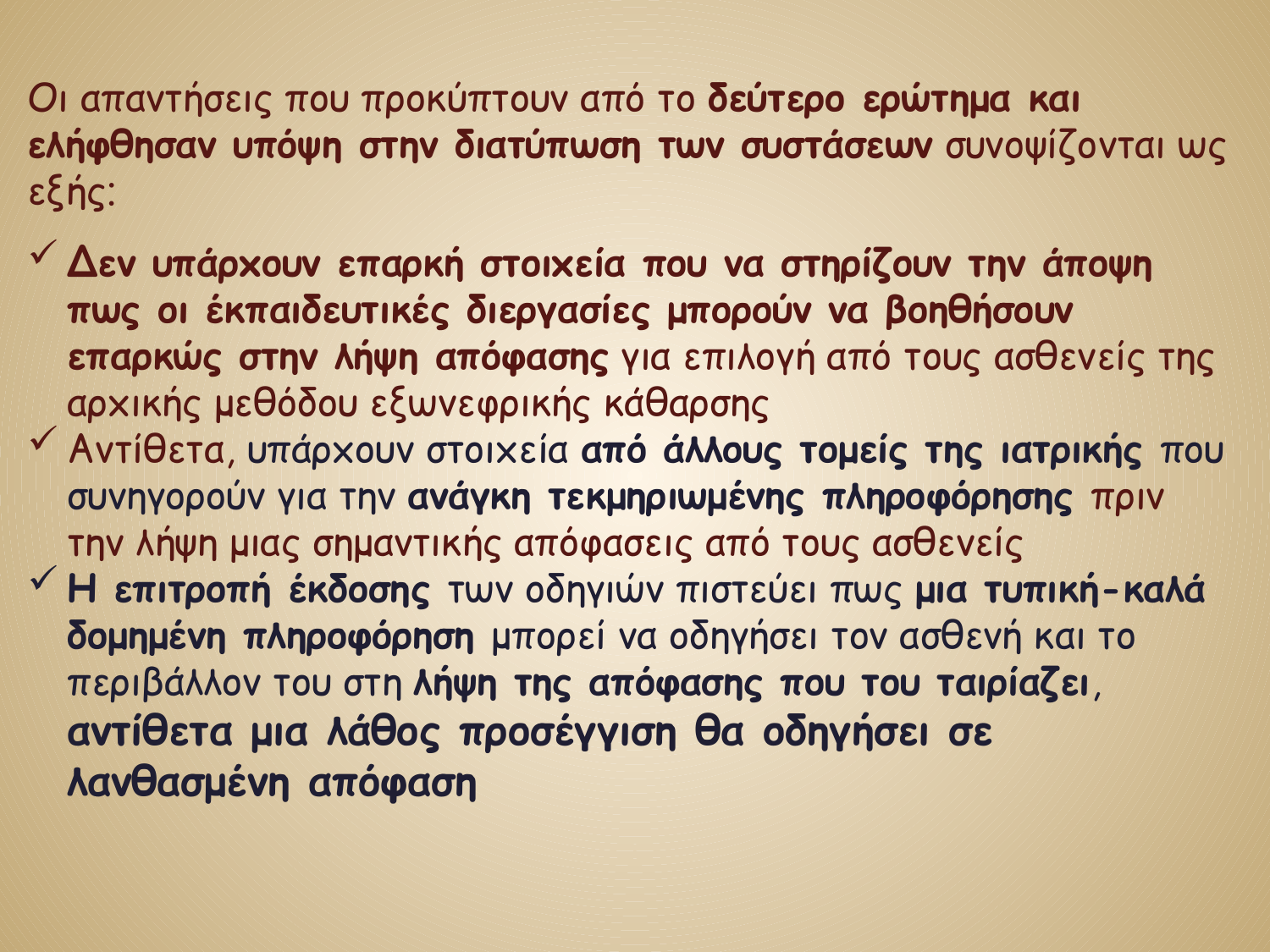

Οι απαντήσεις που προκύπτουν από το δεύτερο ερώτημα και ελήφθησαν υπόψη στην διατύπωση των συστάσεων συνοψίζονται ως εξής:

Δεν υπάρχουν επαρκή στοιχεία που να στηρίζουν την άποψη πως οι έκπαιδευτικές διεργασίες μπορούν να βοηθήσουν επαρκώς στην λήψη απόφασης για επιλογή από τους ασθενείς της αρχικής μεθόδου εξωνεφρικής κάθαρσης
Αντίθετα, υπάρχουν στοιχεία από άλλους τομείς της ιατρικής που συνηγορούν για την ανάγκη τεκμηριωμένης πληροφόρησης πριν την λήψη μιας σημαντικής απόφασεις από τους ασθενείς
Η επιτροπή έκδοσης των οδηγιών πιστεύει πως μια τυπική-καλά δομημένη πληροφόρηση μπορεί να οδηγήσει τον ασθενή και το περιβάλλον του στη λήψη της απόφασης που του ταιρίαζει, αντίθετα μια λάθος προσέγγιση θα οδηγήσει σε λανθασμένη απόφαση